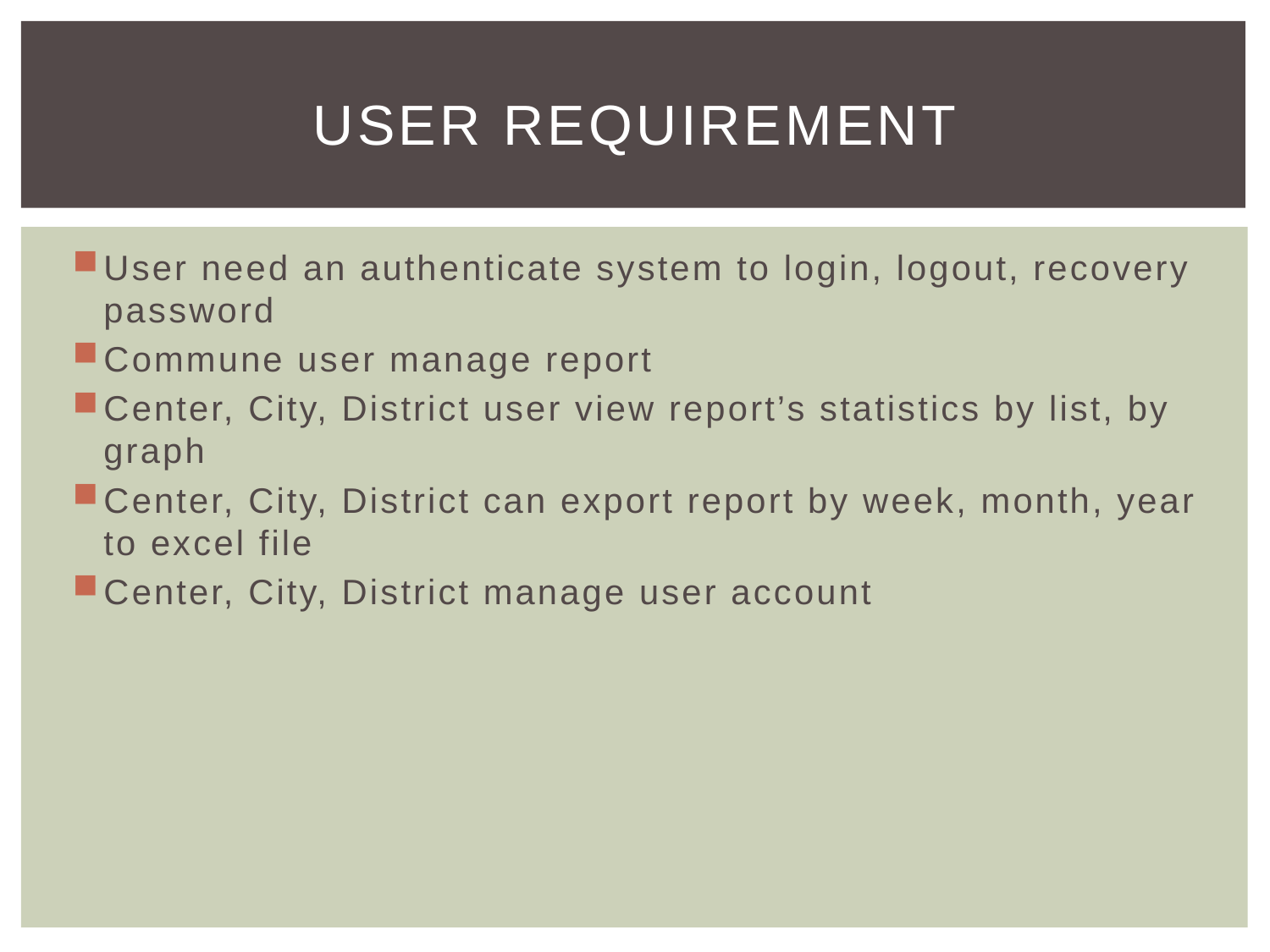

# User Requirement
User need an authenticate system to login, logout, recovery password
Commune user manage report
Center, City, District user view report’s statistics by list, by graph
Center, City, District can export report by week, month, year to excel file
Center, City, District manage user account